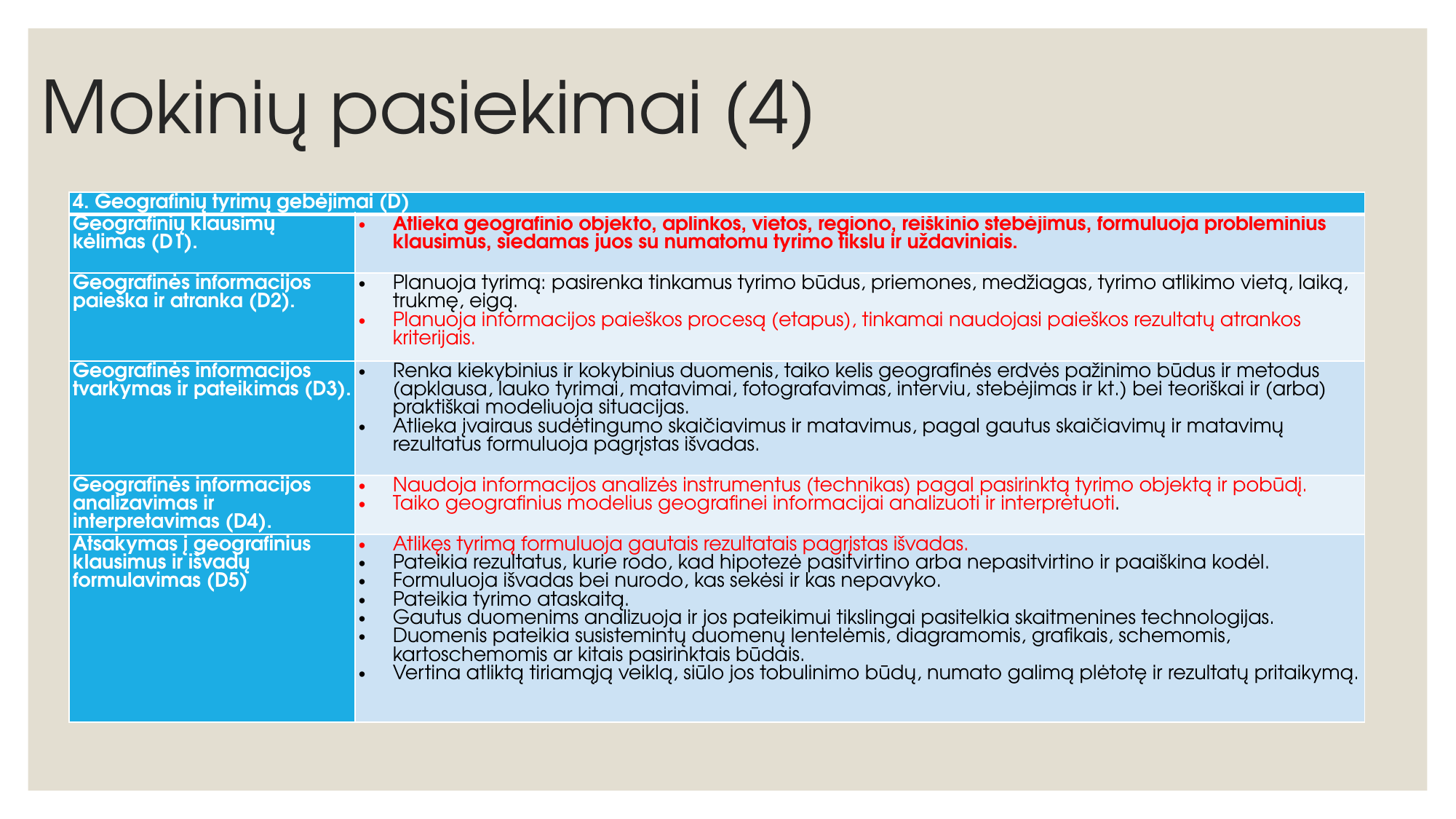

# Mokinių pasiekimai (4)
| 4. Geografinių tyrimų gebėjimai (D) |  |
| --- | --- |
| Geografinių klausimų kėlimas (D1). | Atlieka geografinio objekto, aplinkos, vietos, regiono, reiškinio stebėjimus, formuluoja probleminius klausimus, siedamas juos su numatomu tyrimo tikslu ir uždaviniais. |
| Geografinės informacijos paieška ir atranka (D2). | Planuoja tyrimą: pasirenka tinkamus tyrimo būdus, priemones, medžiagas, tyrimo atlikimo vietą, laiką, trukmę, eigą. Planuoja informacijos paieškos procesą (etapus), tinkamai naudojasi paieškos rezultatų atrankos kriterijais. |
| Geografinės informacijos tvarkymas ir pateikimas (D3). | Renka kiekybinius ir kokybinius duomenis, taiko kelis geografinės erdvės pažinimo būdus ir metodus (apklausa, lauko tyrimai, matavimai, fotografavimas, interviu, stebėjimas ir kt.) bei teoriškai ir (arba) praktiškai modeliuoja situacijas. Atlieka įvairaus sudėtingumo skaičiavimus ir matavimus, pagal gautus skaičiavimų ir matavimų rezultatus formuluoja pagrįstas išvadas. |
| Geografinės informacijos analizavimas ir interpretavimas (D4). | Naudoja informacijos analizės instrumentus (technikas) pagal pasirinktą tyrimo objektą ir pobūdį. Taiko geografinius modelius geografinei informacijai analizuoti ir interpretuoti. |
| Atsakymas į geografinius klausimus ir išvadų formulavimas (D5) | Atlikęs tyrimą formuluoja gautais rezultatais pagrįstas išvadas. Pateikia rezultatus, kurie rodo, kad hipotezė pasitvirtino arba nepasitvirtino ir paaiškina kodėl. Formuluoja išvadas bei nurodo, kas sekėsi ir kas nepavyko. Pateikia tyrimo ataskaitą. Gautus duomenims analizuoja ir jos pateikimui tikslingai pasitelkia skaitmenines technologijas. Duomenis pateikia susistemintų duomenų lentelėmis, diagramomis, grafikais, schemomis, kartoschemomis ar kitais pasirinktais būdais. Vertina atliktą tiriamąją veiklą, siūlo jos tobulinimo būdų, numato galimą plėtotę ir rezultatų pritaikymą. |